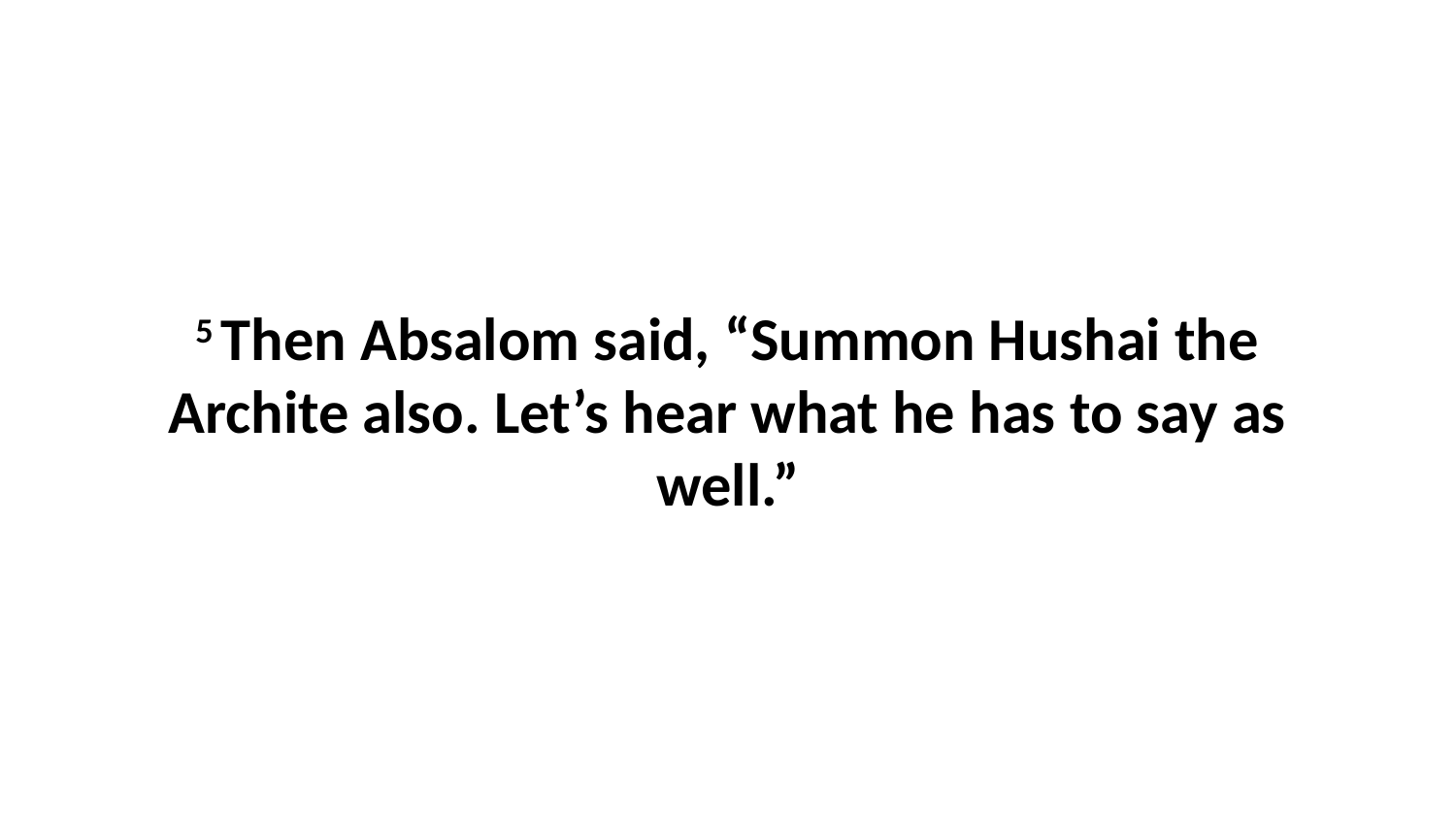

5 Then Absalom said, “Summon Hushai the Archite also. Let’s hear what he has to say as well.”